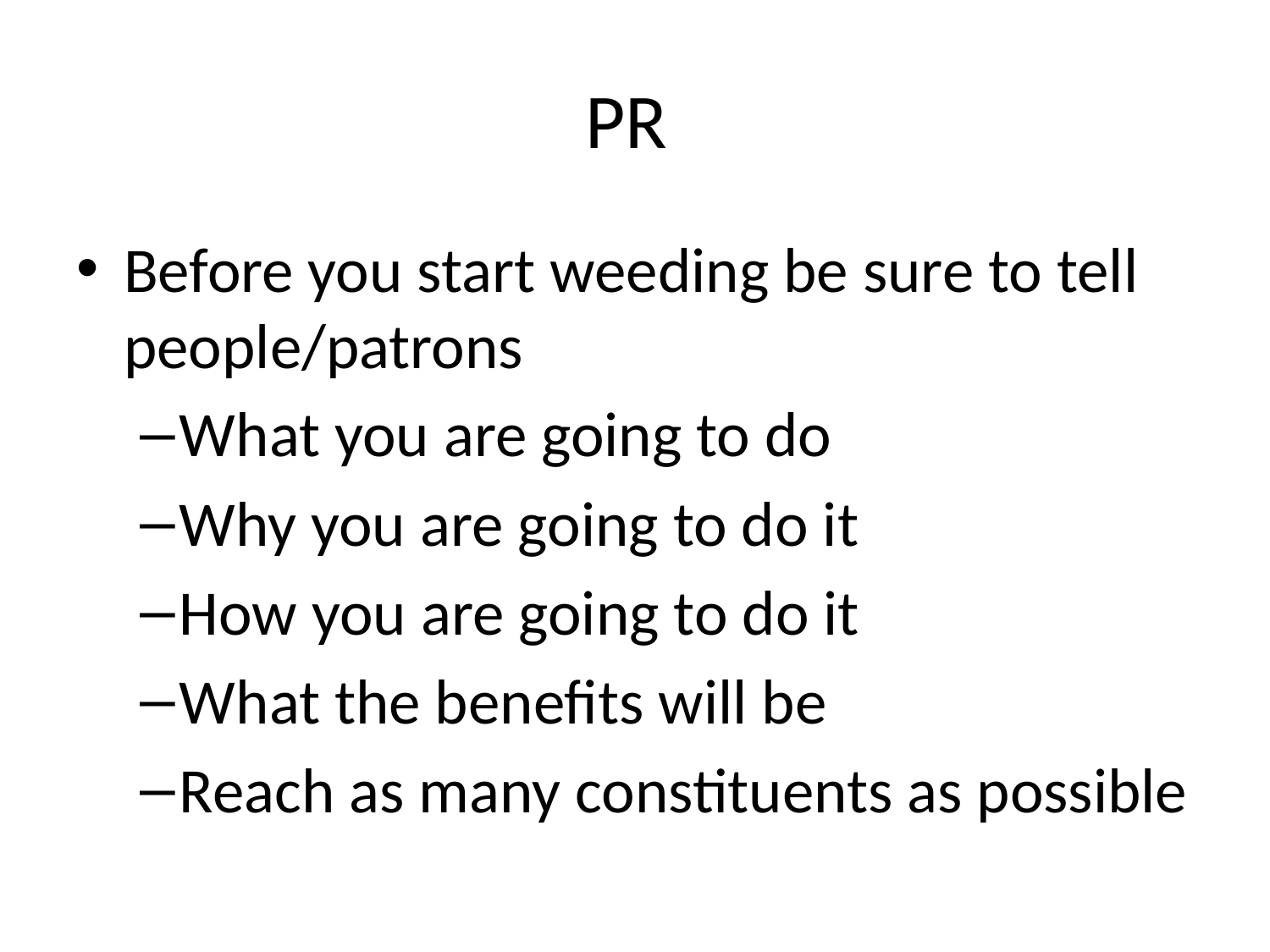

# PR
Before you start weeding be sure to tell people/patrons
What you are going to do
Why you are going to do it
How you are going to do it
What the benefits will be
Reach as many constituents as possible